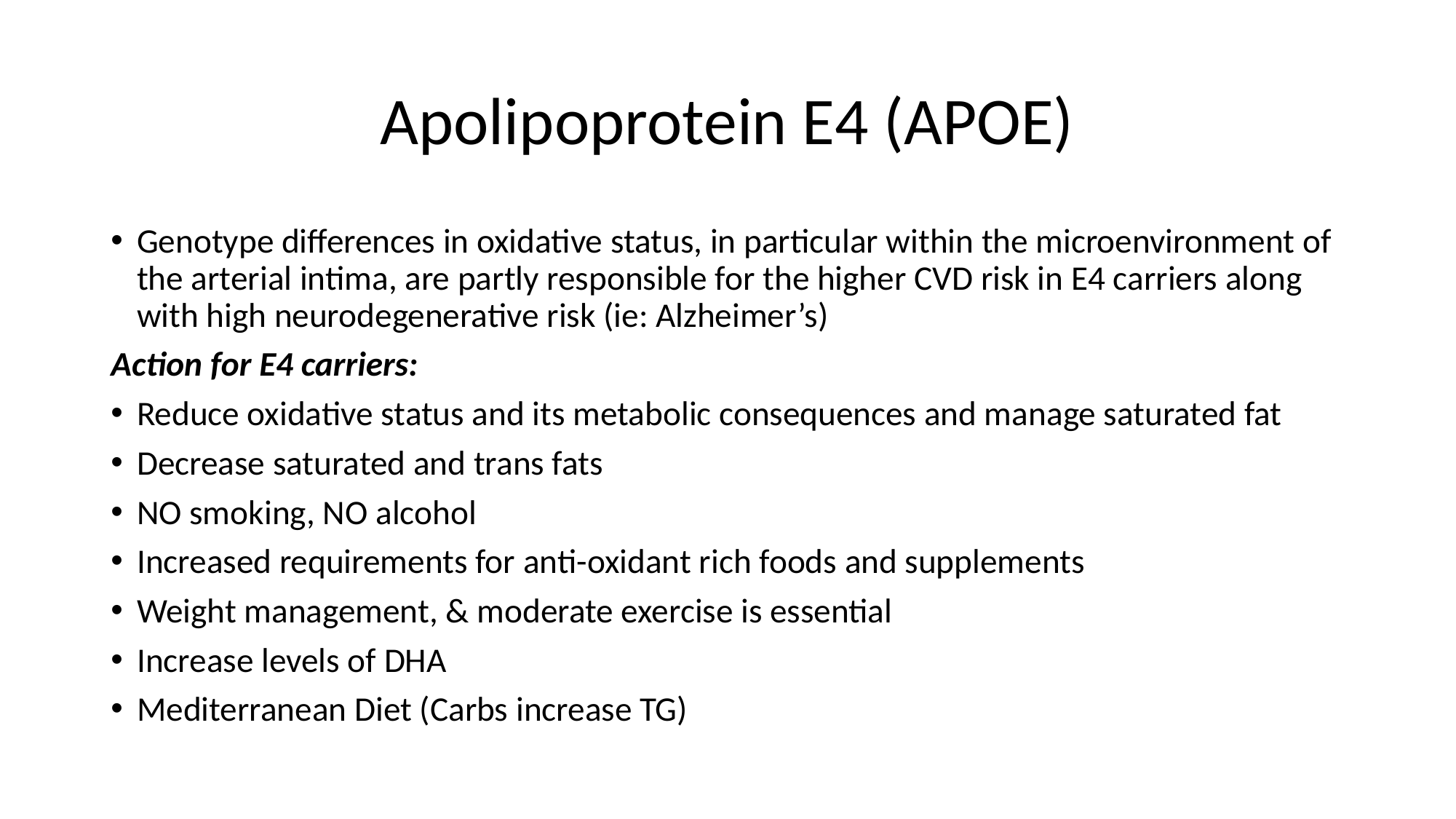

# Apolipoprotein E4 (APOE)
Genotype differences in oxidative status, in particular within the microenvironment of the arterial intima, are partly responsible for the higher CVD risk in E4 carriers along with high neurodegenerative risk (ie: Alzheimer’s)
Action for E4 carriers:
Reduce oxidative status and its metabolic consequences and manage saturated fat
Decrease saturated and trans fats
NO smoking, NO alcohol
Increased requirements for anti-oxidant rich foods and supplements
Weight management, & moderate exercise is essential
Increase levels of DHA
Mediterranean Diet (Carbs increase TG)